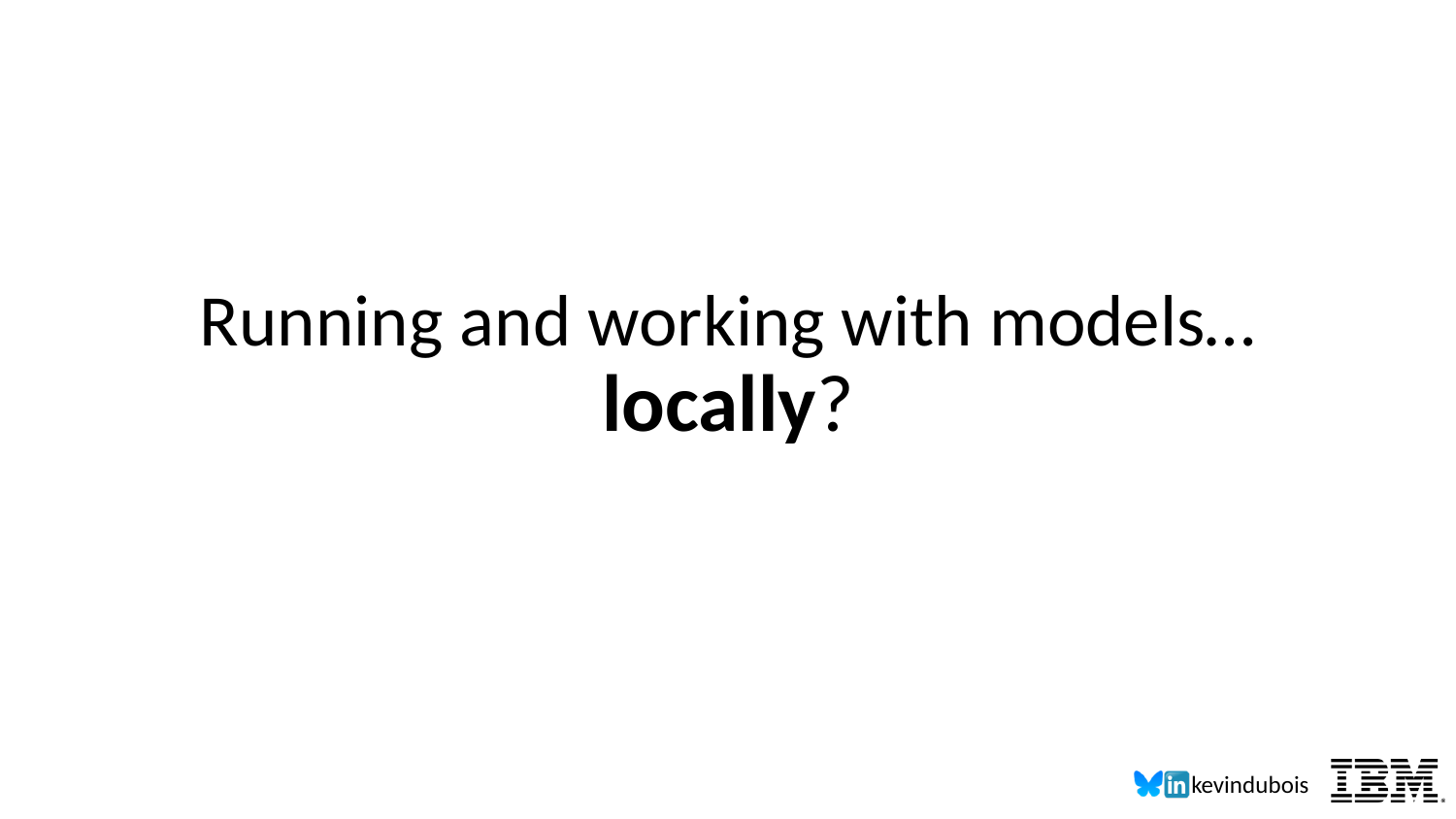

# Running and working with models… locally?